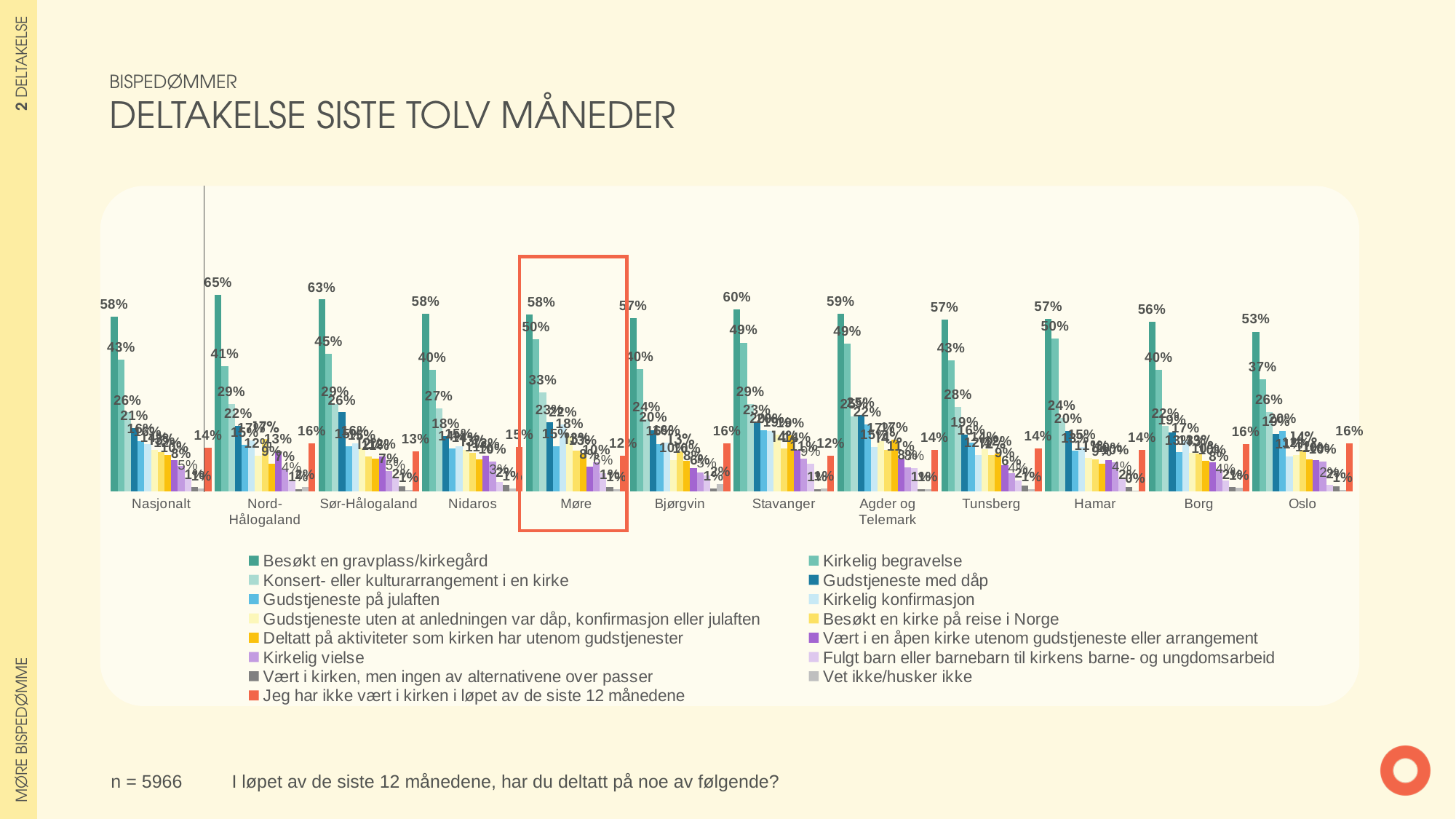

| 2 DELTAKELSE |
| --- |
| MØRE BISPEDØMME |
BISPEDØMMER
DELTAKELSE SISTE TOLV MÅNEDER

### Chart

| Category | Besøkt en gravplass/kirkegård | Kirkelig begravelse | Konsert- eller kulturarrangement i en kirke | Gudstjeneste med dåp | Gudstjeneste på julaften | Kirkelig konfirmasjon | Gudstjeneste uten at anledningen var dåp, konfirmasjon eller julaften | Besøkt en kirke på reise i Norge | Deltatt på aktiviteter som kirken har utenom gudstjenester | Vært i en åpen kirke utenom gudstjeneste eller arrangement | Kirkelig vielse | Fulgt barn eller barnebarn til kirkens barne- og ungdomsarbeid | Vært i kirken, men ingen av alternativene over passer | Vet ikke/husker ikke | Jeg har ikke vært i kirken i løpet av de siste 12 månedene |
|---|---|---|---|---|---|---|---|---|---|---|---|---|---|---|---|
| Nasjonalt | 0.575254923571 | 0.4337067841341 | 0.2606086002805 | 0.2081811921715 | 0.1648676271141 | 0.1560051756121 | 0.1367131087597 | 0.1307070252136 | 0.1195779442505 | 0.1030680896715 | 0.08343518384832 | 0.04719290805383 | 0.01452333728408 | 0.01081628557717 | 0.1447784732276 |
| Nord-Hålogaland | 0.6472213163813 | 0.4131571546593 | 0.2889160994734 | 0.2156750972197 | 0.1535624776696 | 0.1684632597681 | 0.1169441030537 | 0.1729167014582 | 0.09203323720971 | 0.1320707666362 | 0.0737512292526 | 0.03974492446984 | 0.007136075552939 | 0.01511712307552 | 0.1583150058217 |
| Sør-Hålogaland | 0.63167918871 | 0.4528540321001 | 0.2873280564309 | 0.2605750506654 | 0.1490177974053 | 0.1594681998883 | 0.145175021562 | 0.1163653629864 | 0.1094917143205 | 0.1162757389866 | 0.06775077442222 | 0.04550117330682 | 0.01747464841501 | 0.006364822647747 | 0.1328249729186 |
| Nidaros | 0.5849627904842 | 0.4010493715025 | 0.2726405880788 | 0.1833614997906 | 0.1417798480133 | 0.1504289214305 | 0.1362231531021 | 0.1271696609403 | 0.1070187488596 | 0.1175611775006 | 0.09952626983215 | 0.03259584888285 | 0.02138041545912 | 0.009262371281671 | 0.1474437364171 |
| Møre | 0.5828395082939 | 0.5014586519828 | 0.3254561138882 | 0.2277266136145 | 0.1481573954126 | 0.2217962357036 | 0.1836248347976 | 0.1344185082733 | 0.1284284876535 | 0.08146502363815 | 0.09552715319085 | 0.06162022844118 | 0.01469235189542 | 0.008853140881703 | 0.1171857709576 |
| Bjørgvin | 0.5713376073443 | 0.4034858345523 | 0.2377596681788 | 0.2030167171763 | 0.1574821291375 | 0.1609821341982 | 0.102588496854 | 0.1320254135179 | 0.1008365243619 | 0.07691618408228 | 0.06328528022077 | 0.05299301385792 | 0.0108802054288 | 0.02495619070838 | 0.1594672512496 |
| Stavanger | 0.6000258636527 | 0.4900635013028 | 0.2871581383338 | 0.2282341817677 | 0.2007264263915 | 0.1999181476473 | 0.1882385393997 | 0.1413288265147 | 0.1862877952137 | 0.1372523876882 | 0.1080576340932 | 0.09192117846372 | 0.008806631417932 | 0.01078524774805 | 0.1188553196489 |
| Agder og Telemark | 0.585589843192 | 0.486767599886 | 0.2478882740955 | 0.2529366993668 | 0.2213659377617 | 0.1459885626154 | 0.1669856999072 | 0.1378385400039 | 0.1711638983388 | 0.1085840370165 | 0.08082737491177 | 0.07641368023501 | 0.0078509175101 | 0.0075653303305 | 0.1377603468369 |
| Tunsberg | 0.5663719494325 | 0.4320780543951 | 0.2775087356283 | 0.18795381835219999 | 0.162292457758 | 0.1208579287187 | 0.1393713689707 | 0.1192049002726 | 0.1243627704201 | 0.08590564120864 | 0.06039812782361 | 0.03571686812238 | 0.01985653927228 | 0.008621858770846 | 0.1413101461031 |
| Hamar | 0.5684867353536 | 0.5035343298658 | 0.2414160831025 | 0.1992352742507 | 0.1347929968072 | 0.1470744533645 | 0.1108088818191 | 0.1062511772264 | 0.09104465115762 | 0.1027176951965 | 0.09542434156063 | 0.04124877943553 | 0.01504621040105 | 0.003306947209693 | 0.1371592693995 |
| Borg | 0.5588279526661 | 0.4002548301408 | 0.2169464937588 | 0.1937118304788 | 0.1288871355205 | 0.1685067619173 | 0.1265716014138 | 0.1254818372932 | 0.1012659625176 | 0.09705638866707 | 0.07521653182415 | 0.03555714642698 | 0.01543702214458 | 0.0133938966462 | 0.1567217509226 |
| Oslo | 0.5259567019701 | 0.3690516847803 | 0.2621812197985 | 0.1896795807139 | 0.2002386375161 | 0.1148717084066 | 0.1195110804342 | 0.1382301387 | 0.1064394553204 | 0.1033122891748 | 0.09759069563641 | 0.02154435091041 | 0.0180186685754 | 0.005842686090253 | 0.1590149496452 |
n = 5966
I løpet av de siste 12 månedene, har du deltatt på noe av følgende?